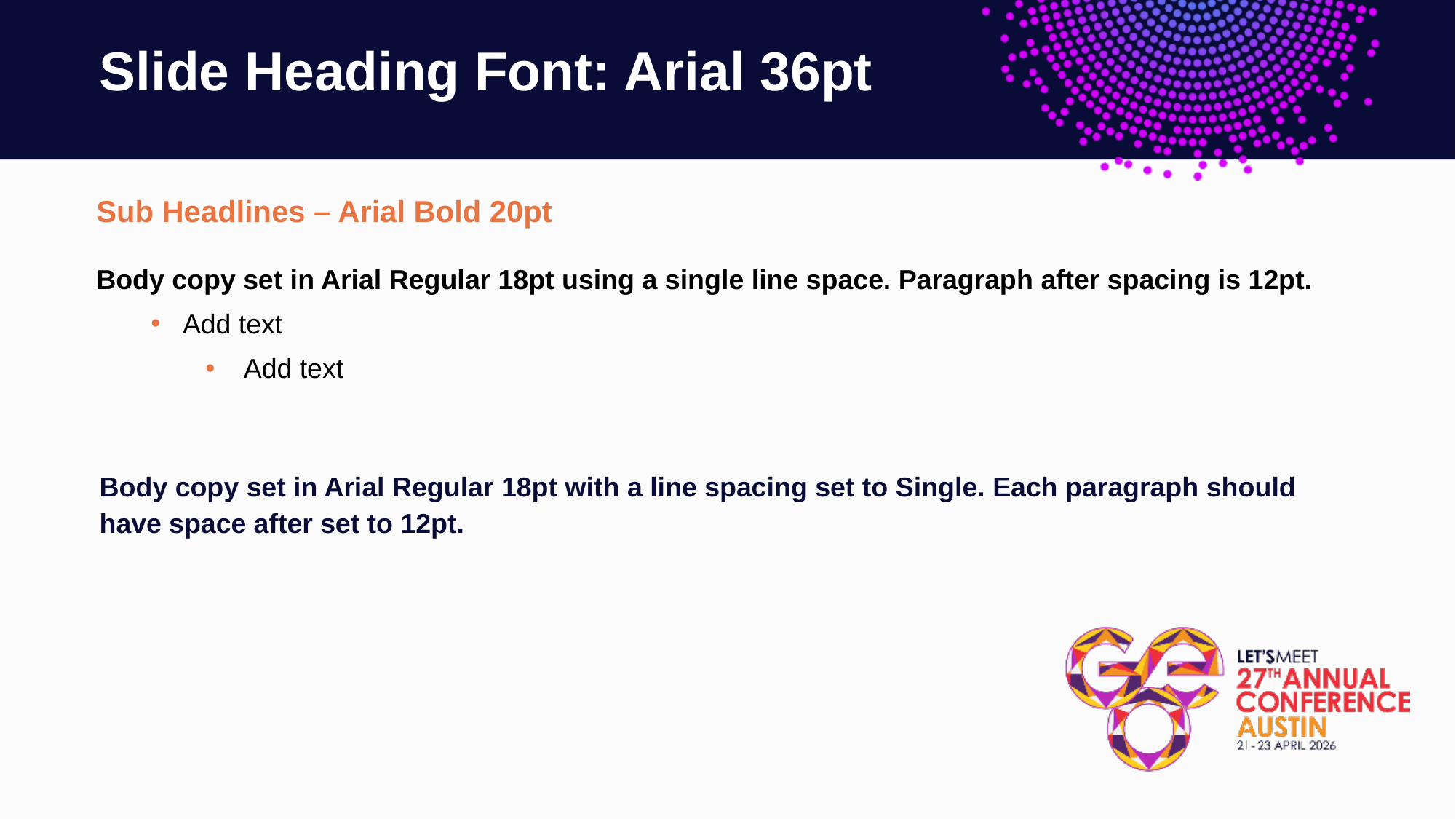

Slide Heading Font: Arial 36pt
Sub Headlines – Arial Bold 20pt
Body copy set in Arial Regular 18pt using a single line space. Paragraph after spacing is 12pt.
Add text
Add text
Body copy set in Arial Regular 18pt with a line spacing set to Single. Each paragraph should have space after set to 12pt.